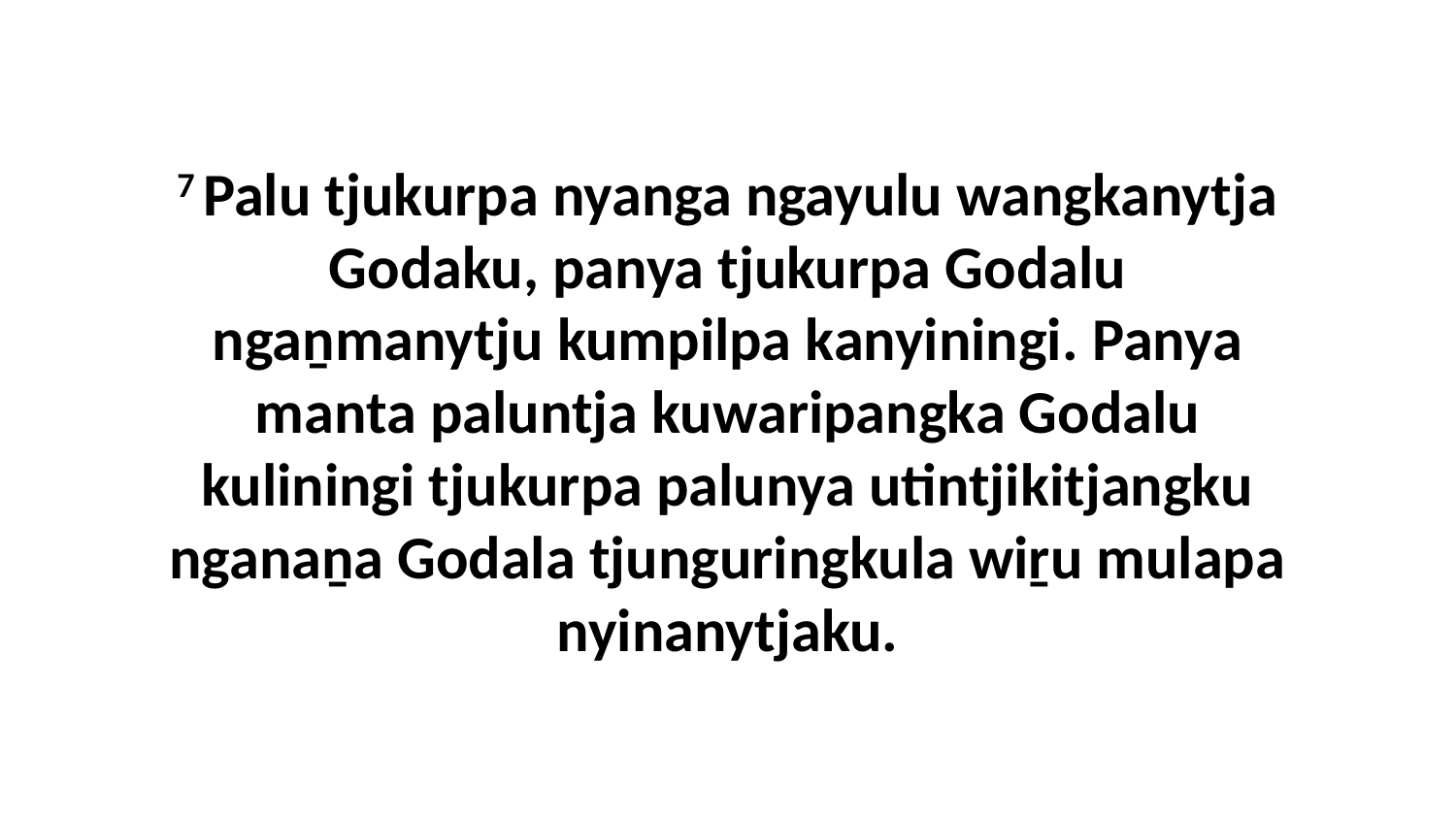

7 Palu tjukurpa nyanga ngayulu wangkanytja Godaku, panya tjukurpa Godalu ngaṉmanytju kumpilpa kanyiningi. Panya manta paluntja kuwaripangka Godalu kuliningi tjukurpa palunya utintjikitjangku nganaṉa Godala tjunguringkula wiṟu mulapa nyinanytjaku.